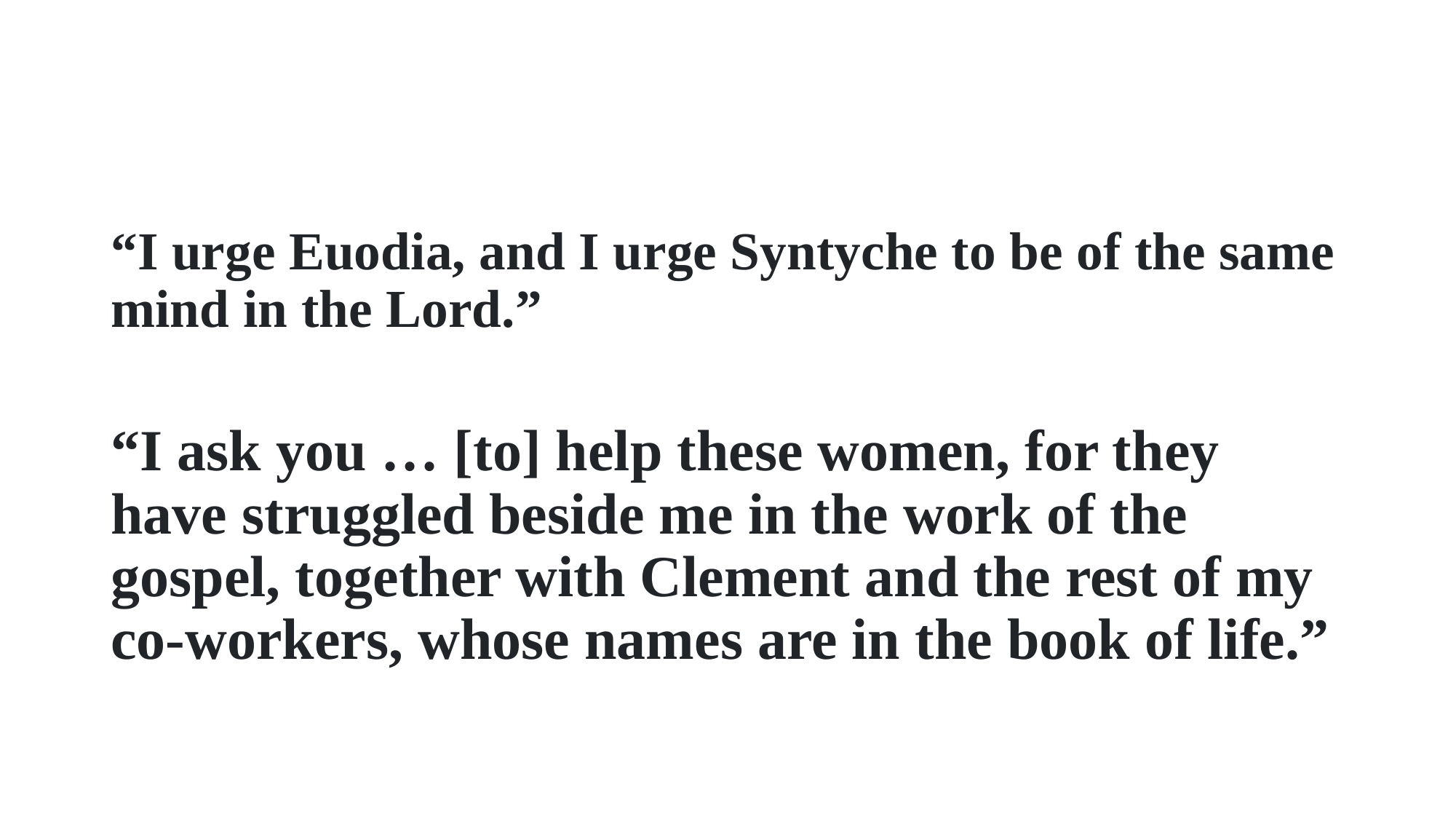

#
“I urge Euodia, and I urge Syntyche to be of the same mind in the Lord.”

“I ask you … [to] help these women, for they have struggled beside me in the work of the gospel, together with Clement and the rest of my co-workers, whose names are in the book of life.”